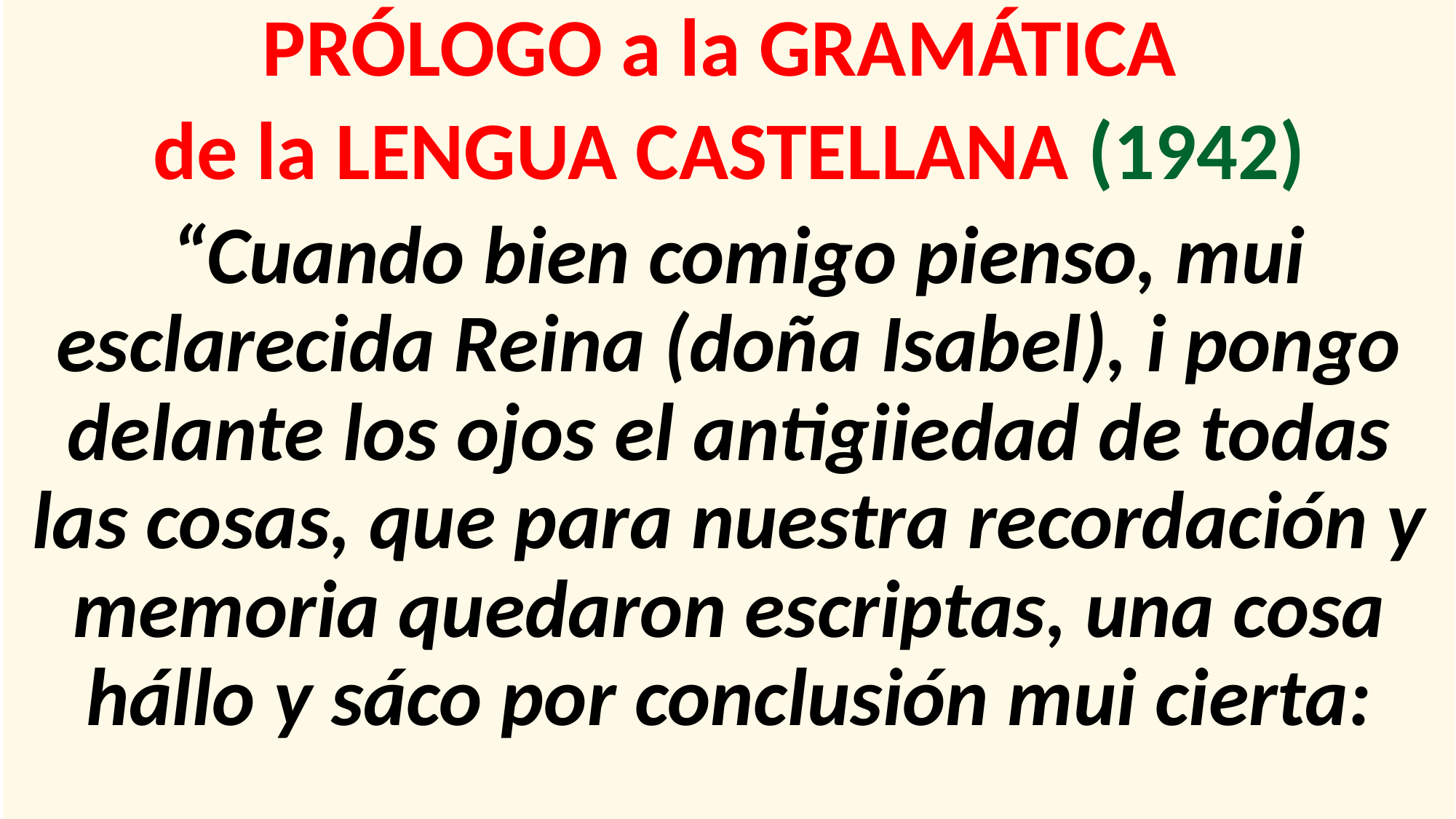

PRÓLOGO a la GRAMÁTICA
de la LENGUA CASTELLANA (1942)
 “Cuando bien comigo pienso, mui esclarecida Reina (doña Isabel), i pongo delante los ojos el antigiiedad de todas las cosas, que para nuestra recordación y memoria quedaron escriptas, una cosa hállo y sáco por conclusión mui cierta:
#